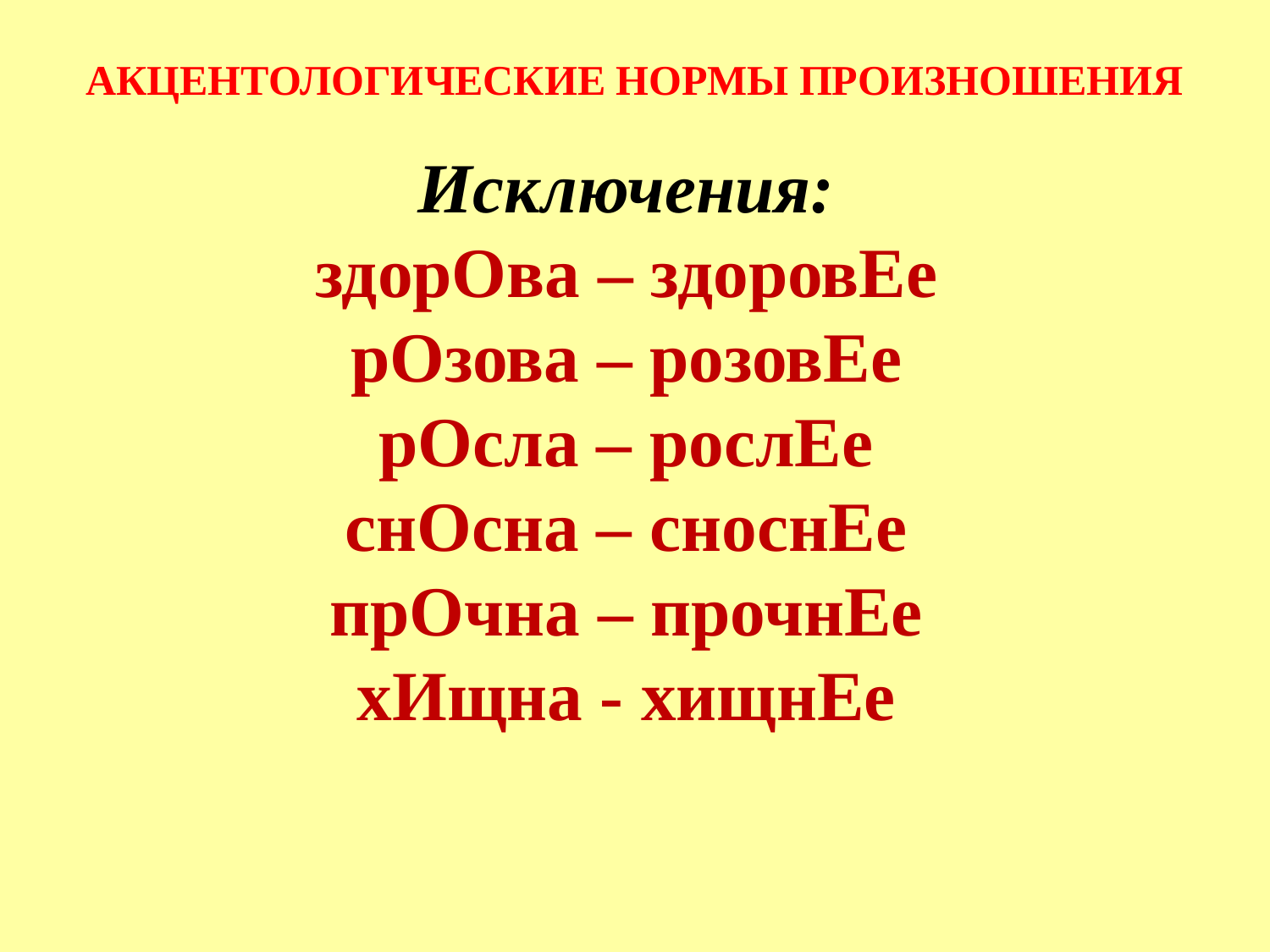

АКЦЕНТОЛОГИЧЕСКИЕ НОРМЫ ПРОИЗНОШЕНИЯ
Исключения:
здорОва – здоровЕе
рОзова – розовЕе
рОсла – рослЕе
снОсна – сноснЕе
прОчна – прочнЕе
хИщна - хищнЕе